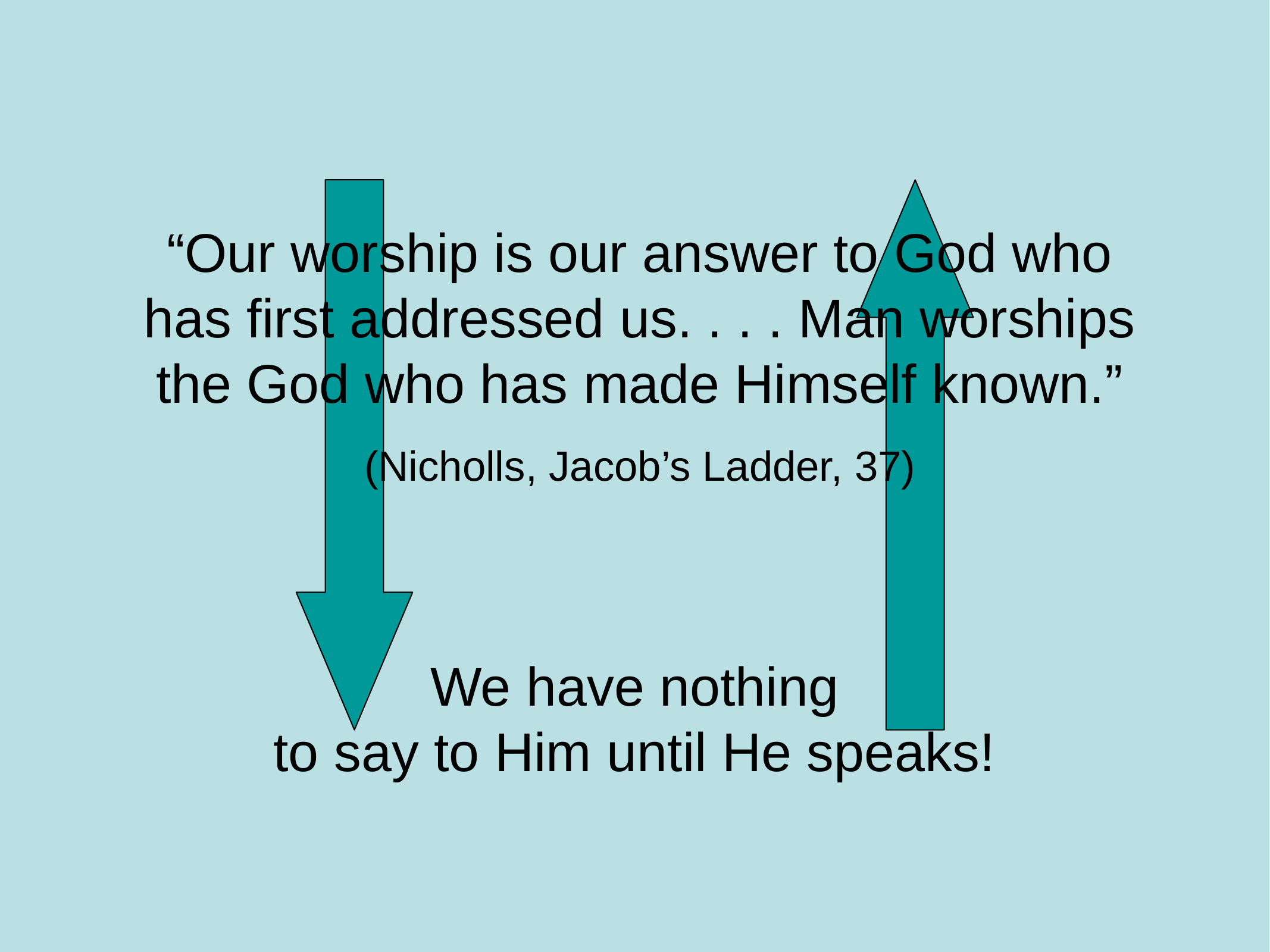

“Our worship is our answer to God who has first addressed us. . . . Man worships the God who has made Himself known.”
(Nicholls, Jacob’s Ladder, 37)
We have nothing
to say to Him until He speaks!